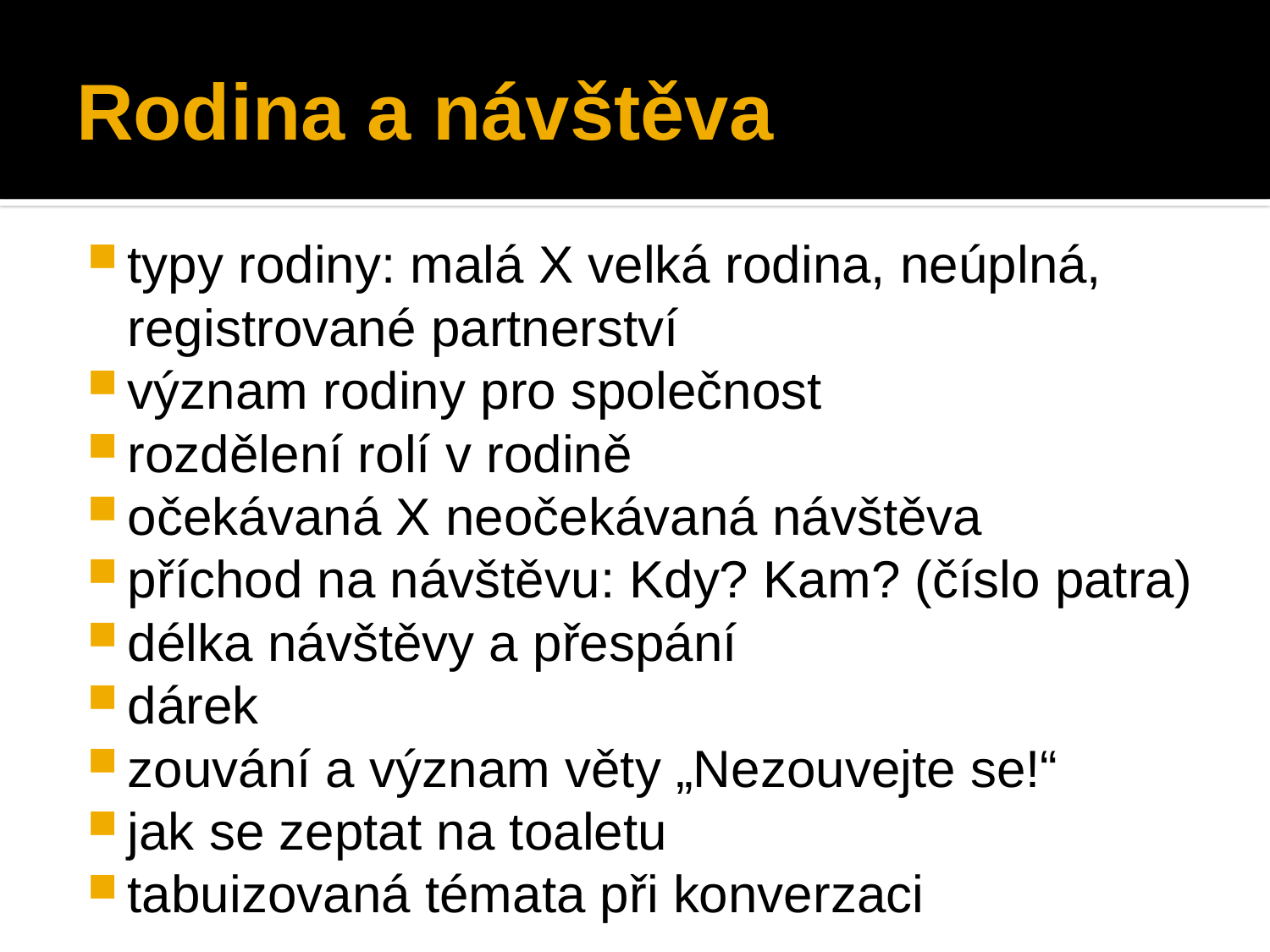

# Rodina a návštěva
typy rodiny: malá X velká rodina, neúplná, registrované partnerství
význam rodiny pro společnost
rozdělení rolí v rodině
očekávaná X neočekávaná návštěva
příchod na návštěvu: Kdy? Kam? (číslo patra)
délka návštěvy a přespání
dárek
zouvání a význam věty „Nezouvejte se!“
jak se zeptat na toaletu
tabuizovaná témata při konverzaci